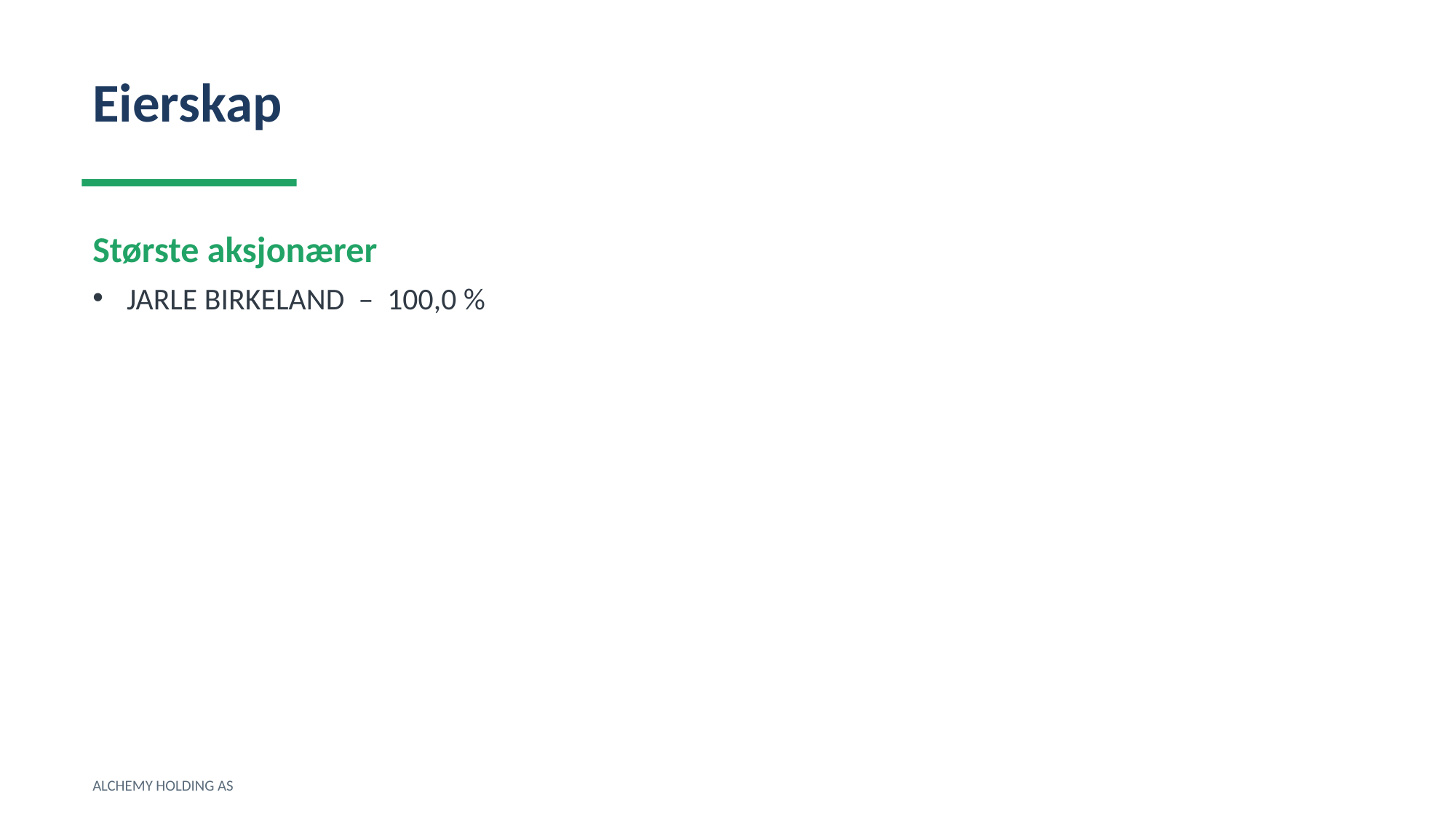

Eierskap

Største aksjonærer
JARLE BIRKELAND  –  100,0 %
ALCHEMY HOLDING AS